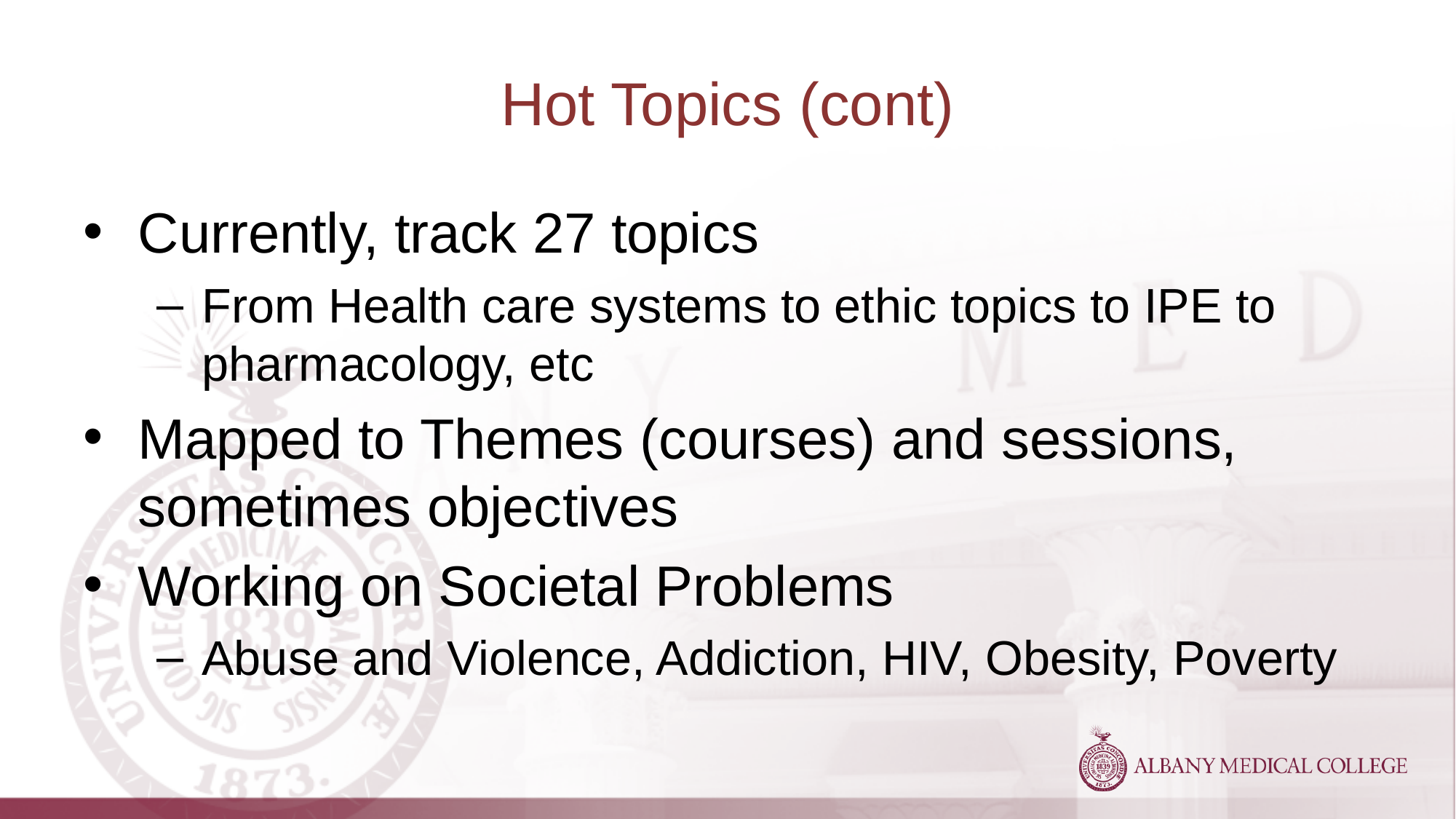

# Hot Topics (cont)
Currently, track 27 topics
From Health care systems to ethic topics to IPE to pharmacology, etc
Mapped to Themes (courses) and sessions, sometimes objectives
Working on Societal Problems
Abuse and Violence, Addiction, HIV, Obesity, Poverty